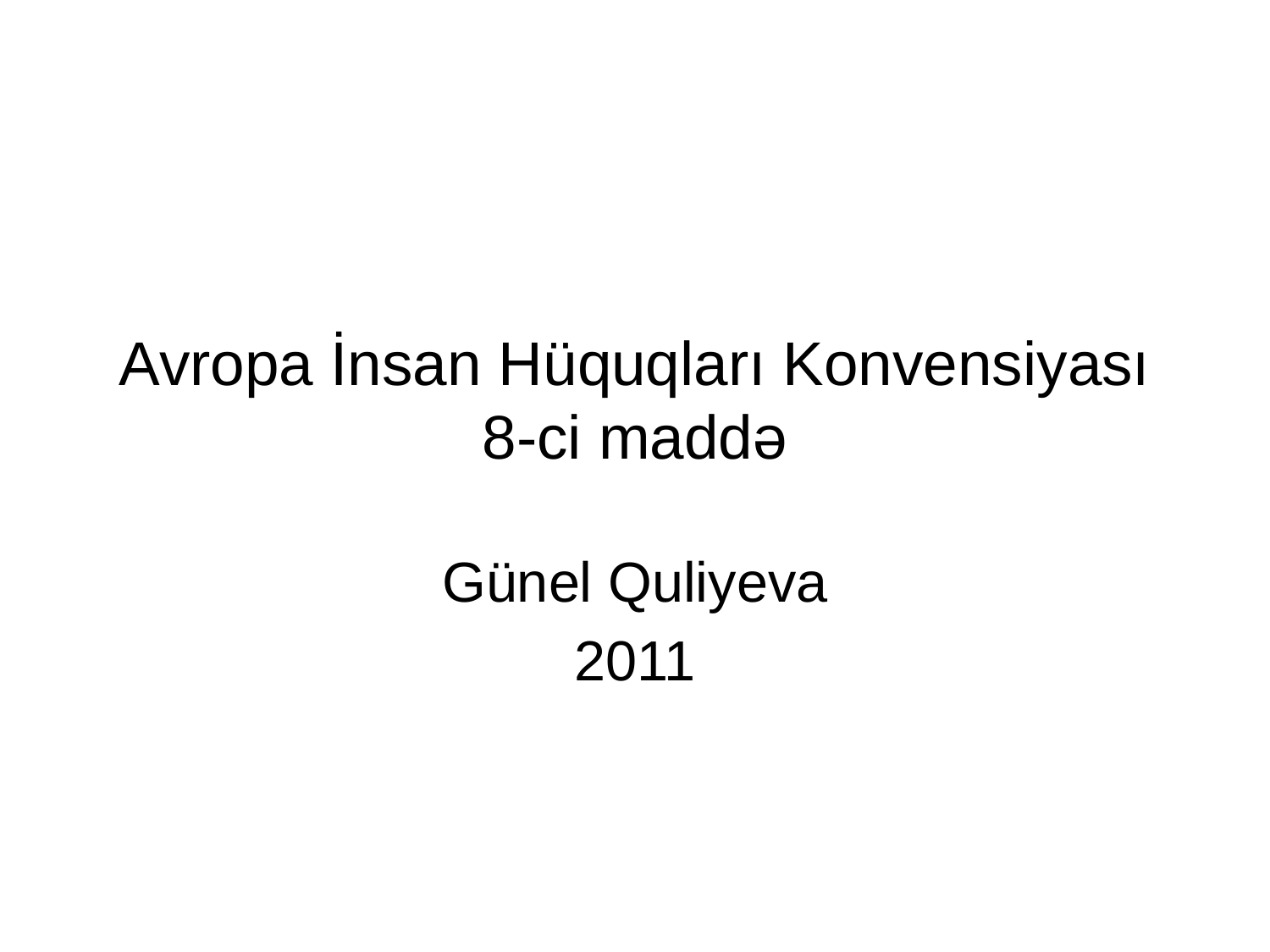

# Avropa İnsan Hüquqları Konvensiyası 8-ci maddə
Günel Quliyeva
2011